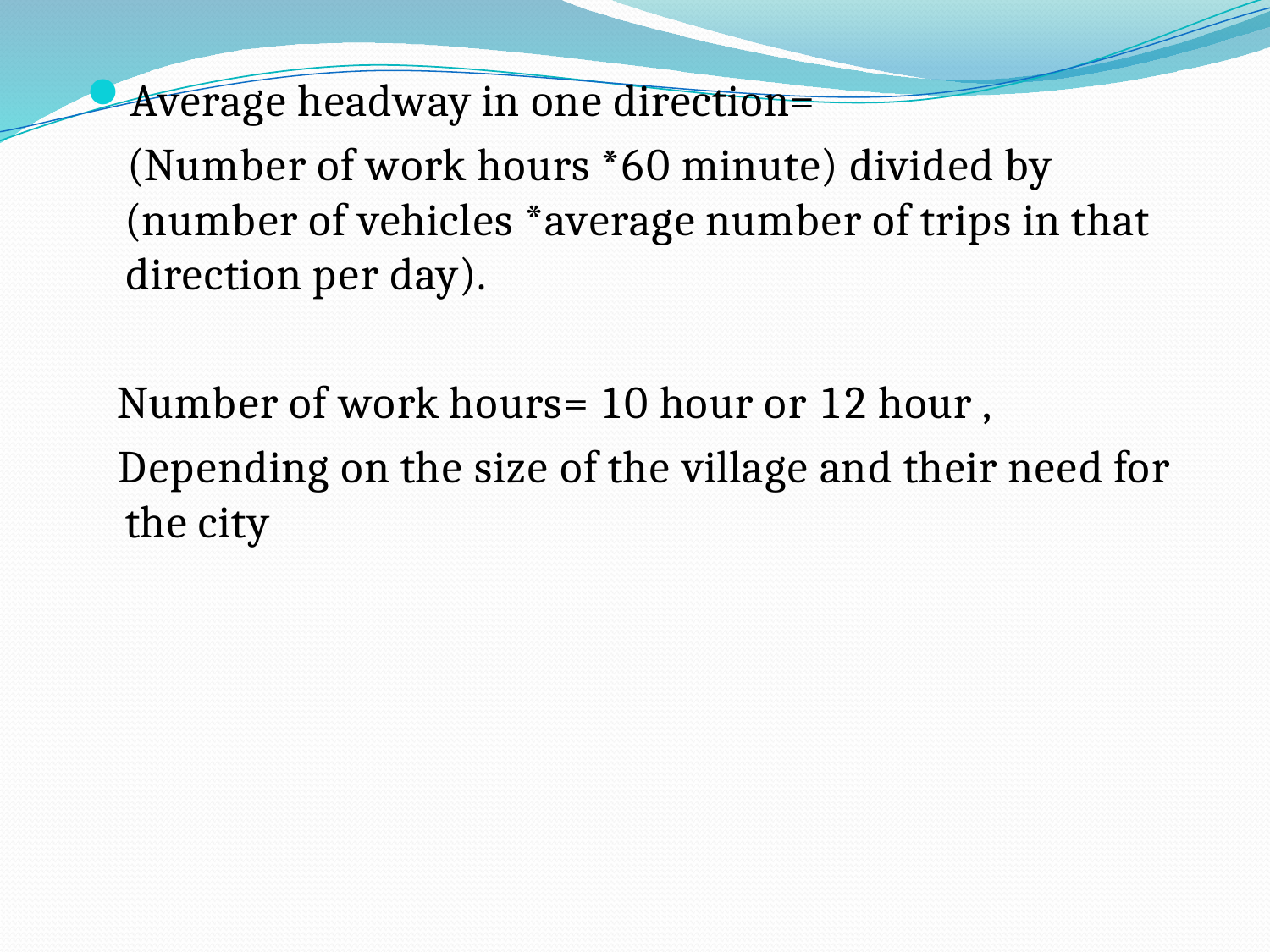

Average headway in one direction=
    (Number of work hours *60 minute) divided by (number of vehicles *average number of trips in that direction per day).

   Number of work hours= 10 hour or 12 hour ,
   Depending on the size of the village and their need for the city

#